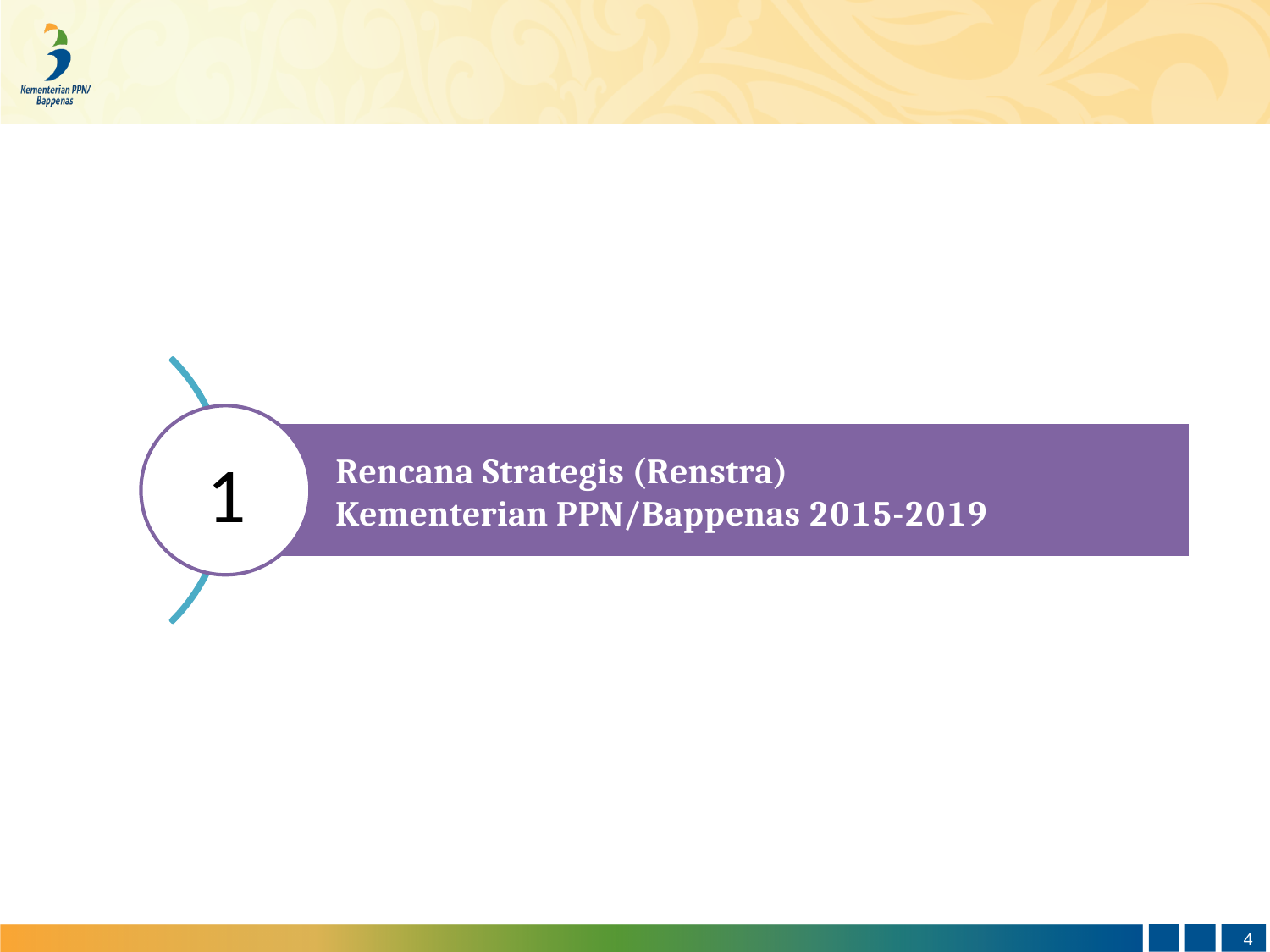

Rencana Strategis (Renstra)
Kementerian PPN/Bappenas 2015-2019
1
4